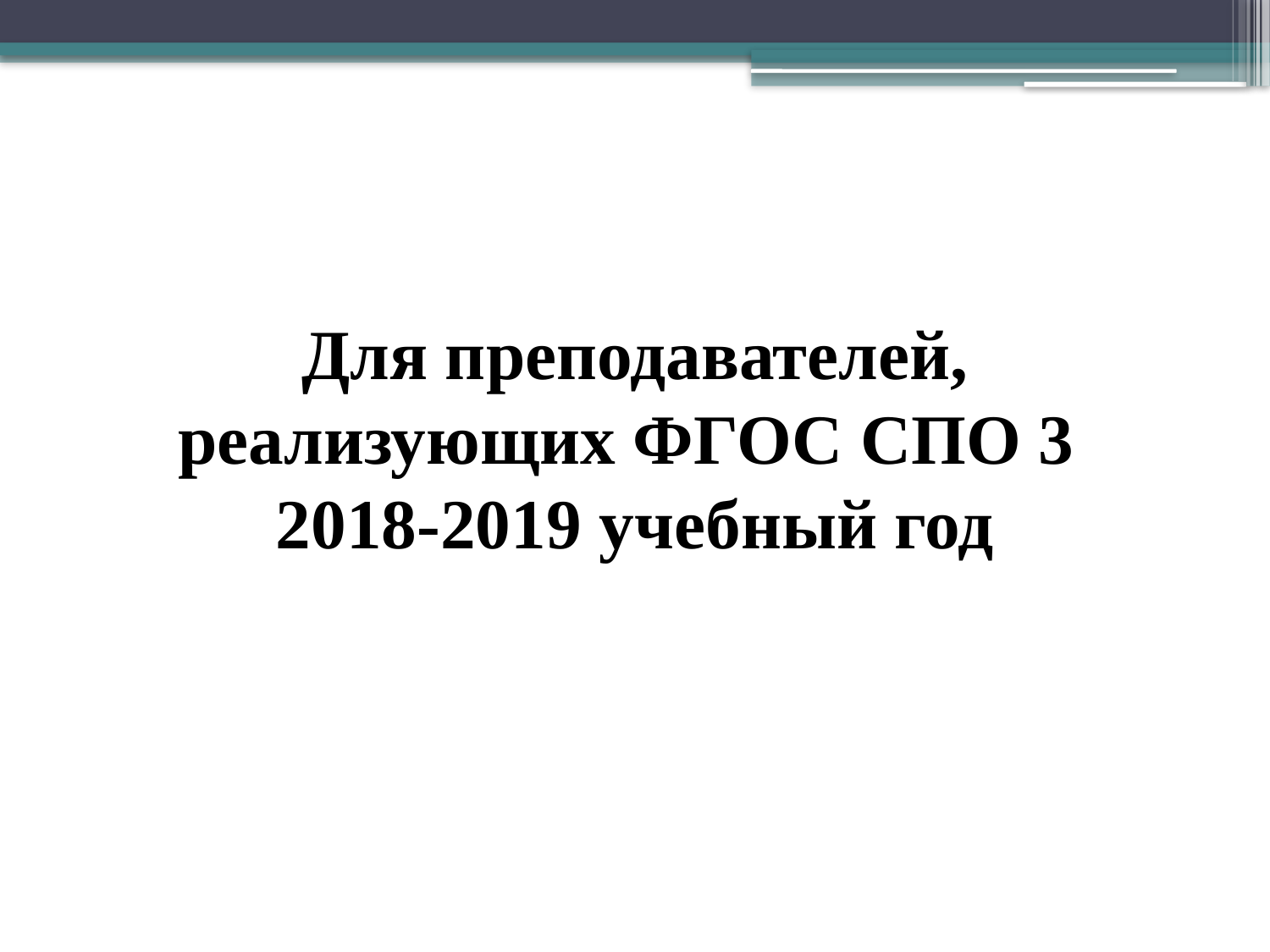

# Для преподавателей, реализующих ФГОС СПО 3 2018-2019 учебный год